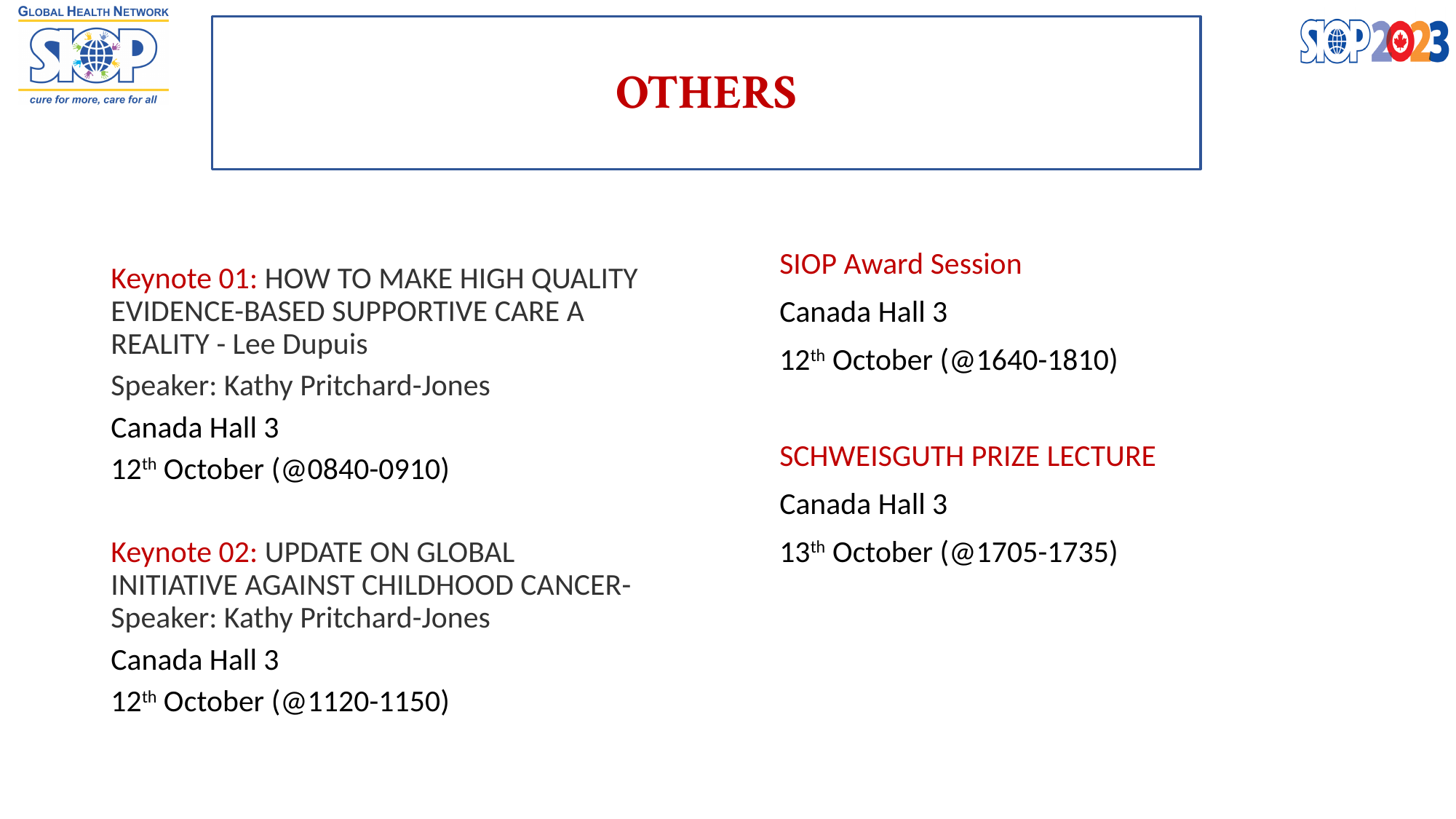

# OTHERS

Keynote 01: HOW TO MAKE HIGH QUALITY EVIDENCE-BASED SUPPORTIVE CARE A REALITY - Lee Dupuis
Speaker: Kathy Pritchard-Jones
Canada Hall 3
12th October (@0840-0910)

Keynote 02: UPDATE ON GLOBAL INITIATIVE AGAINST CHILDHOOD CANCER- Speaker: Kathy Pritchard-Jones
Canada Hall 3
12th October (@1120-1150)

SIOP Award Session
Canada Hall 3
12th October (@1640-1810)

SCHWEISGUTH PRIZE LECTURE
Canada Hall 3
13th October (@1705-1735)